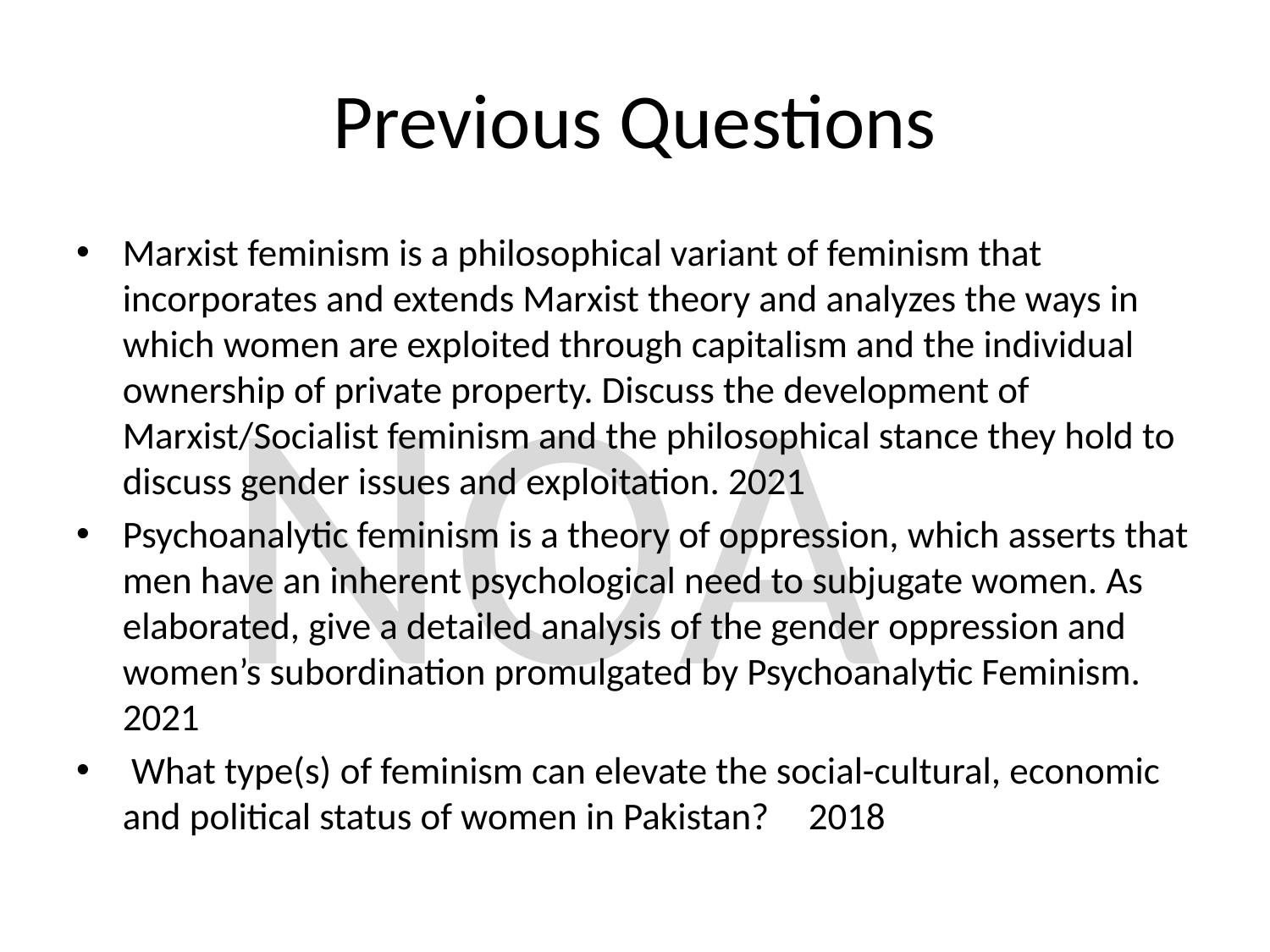

# Previous Questions
Marxist feminism is a philosophical variant of feminism that incorporates and extends Marxist theory and analyzes the ways in which women are exploited through capitalism and the individual ownership of private property. Discuss the development of Marxist/Socialist feminism and the philosophical stance they hold to discuss gender issues and exploitation. 2021
Psychoanalytic feminism is a theory of oppression, which asserts that men have an inherent psychological need to subjugate women. As elaborated, give a detailed analysis of the gender oppression and women’s subordination promulgated by Psychoanalytic Feminism. 2021
 What type(s) of feminism can elevate the social-cultural, economic and political status of women in Pakistan? 	2018